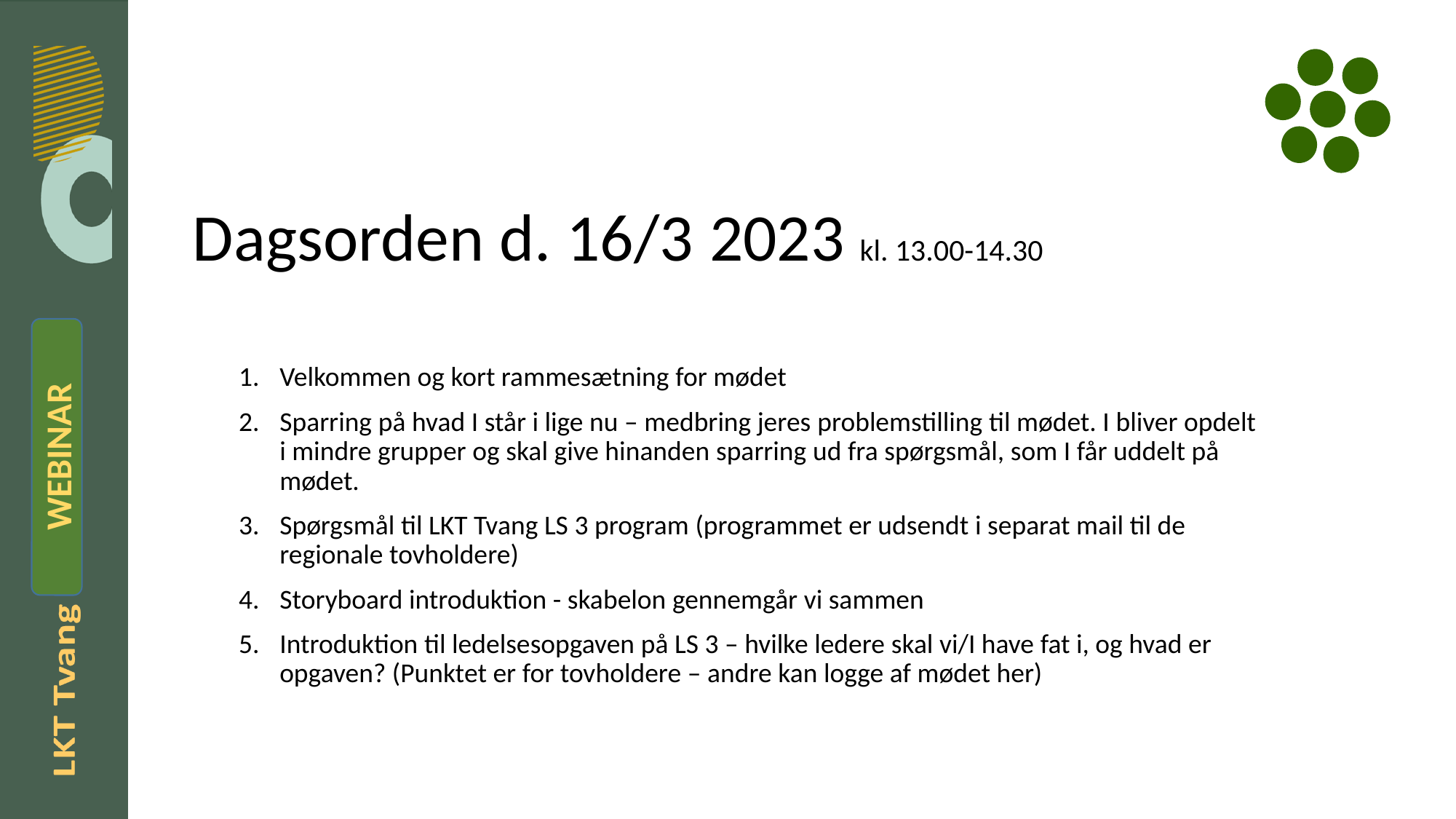

# Dagsorden d. 16/3 2023 kl. 13.00-14.30
Velkommen og kort rammesætning for mødet
Sparring på hvad I står i lige nu – medbring jeres problemstilling til mødet. I bliver opdelt i mindre grupper og skal give hinanden sparring ud fra spørgsmål, som I får uddelt på mødet.
Spørgsmål til LKT Tvang LS 3 program (programmet er udsendt i separat mail til de regionale tovholdere)
Storyboard introduktion - skabelon gennemgår vi sammen
Introduktion til ledelsesopgaven på LS 3 – hvilke ledere skal vi/I have fat i, og hvad er opgaven? (Punktet er for tovholdere – andre kan logge af mødet her)